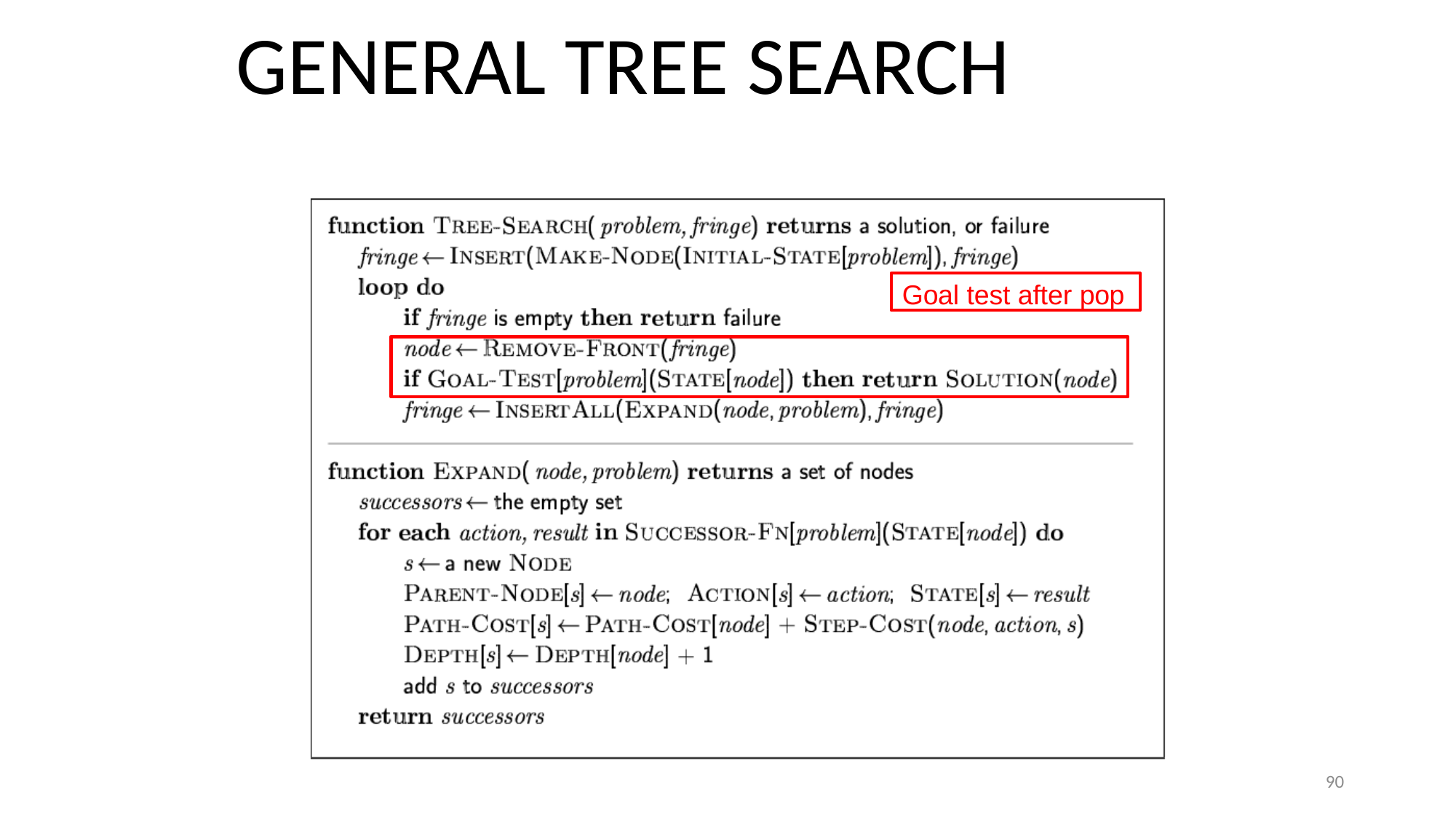

# General tree search

Goal test after pop

90